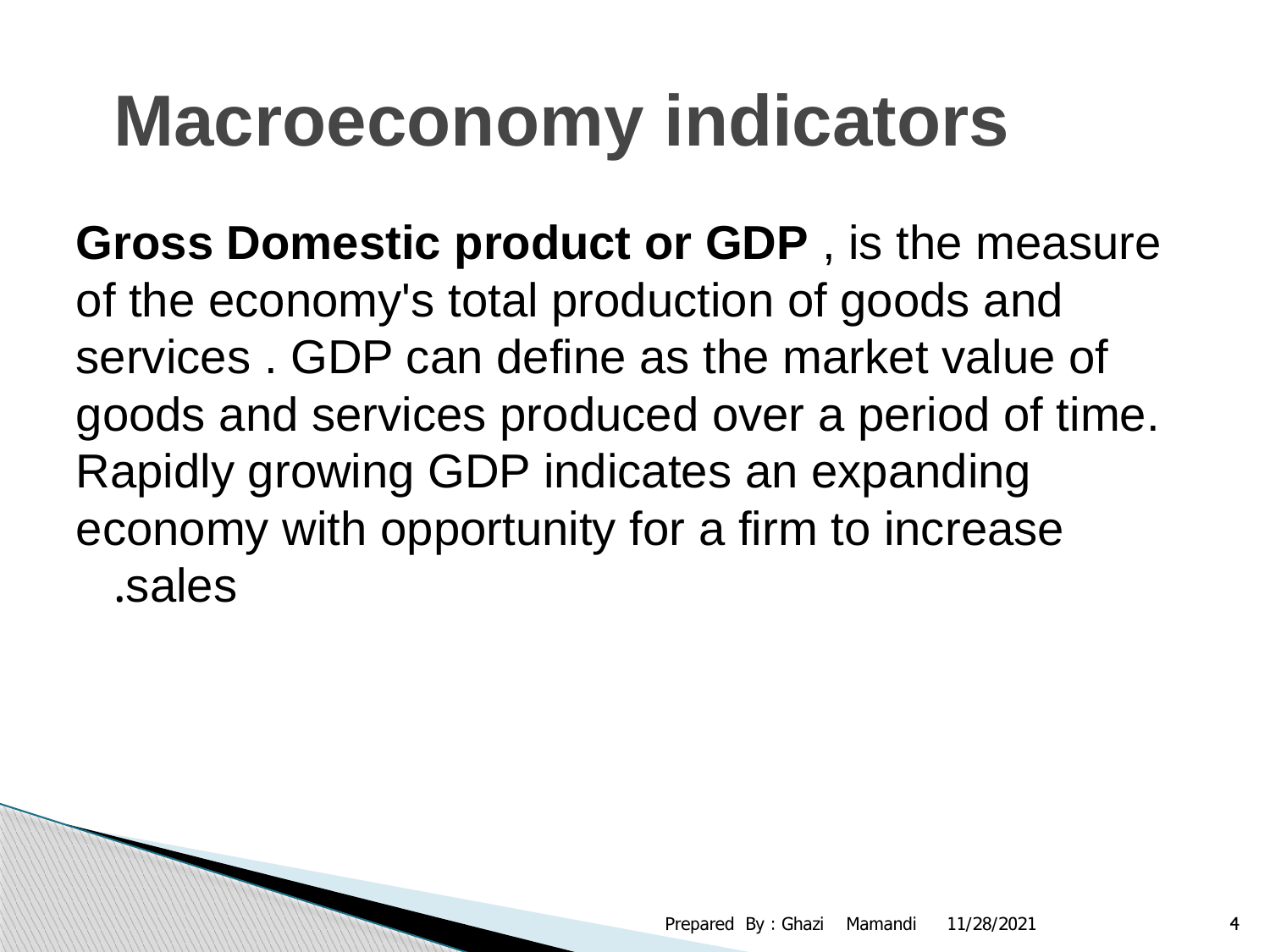

# Macroeconomy indicators
Gross Domestic product or GDP , is the measure of the economy's total production of goods and services . GDP can define as the market value of goods and services produced over a period of time. Rapidly growing GDP indicates an expanding economy with opportunity for a firm to increase sales.
Prepared  By : Ghazi    Mamandi
11/28/2021
4